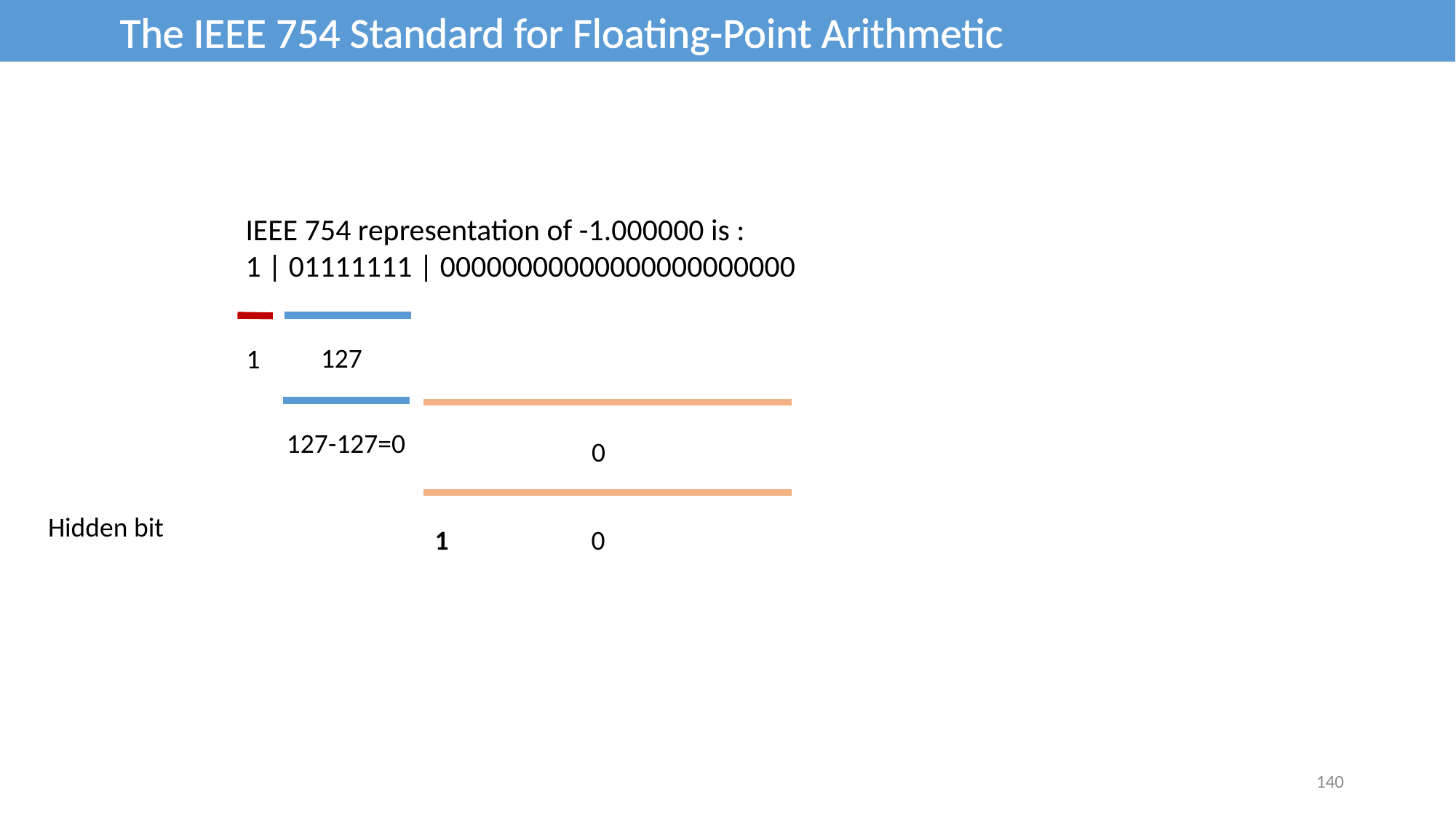

The IEEE 754 Standard for Floating-Point Arithmetic
IEEE 754 representation of -1.000000 is :
1 | 01111111 | 00000000000000000000000
127
 1
127-127=0
0
Hidden bit
1
0
140